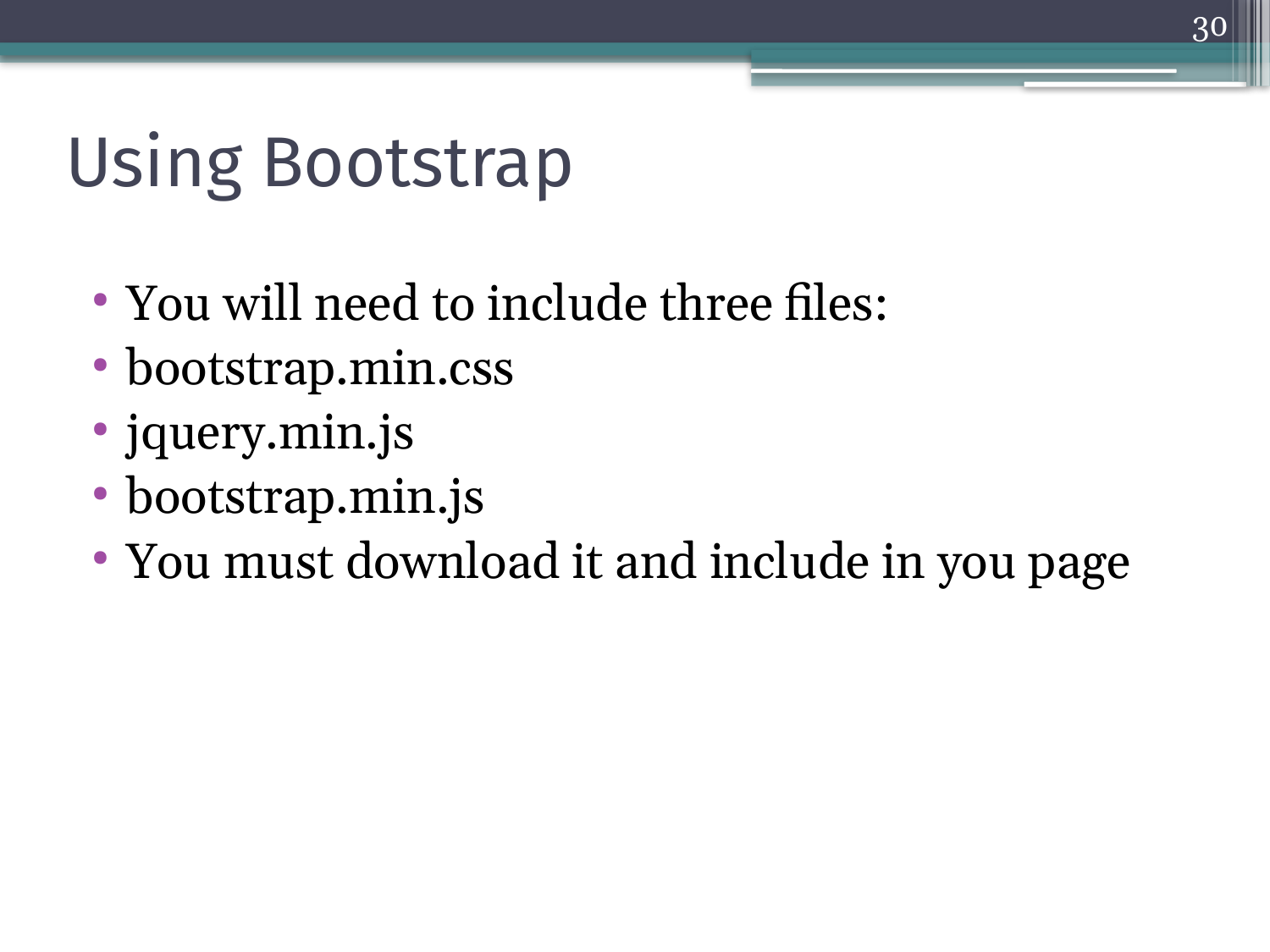

30
# Using Bootstrap
You will need to include three files:
bootstrap.min.css
jquery.min.js
bootstrap.min.js
You must download it and include in you page